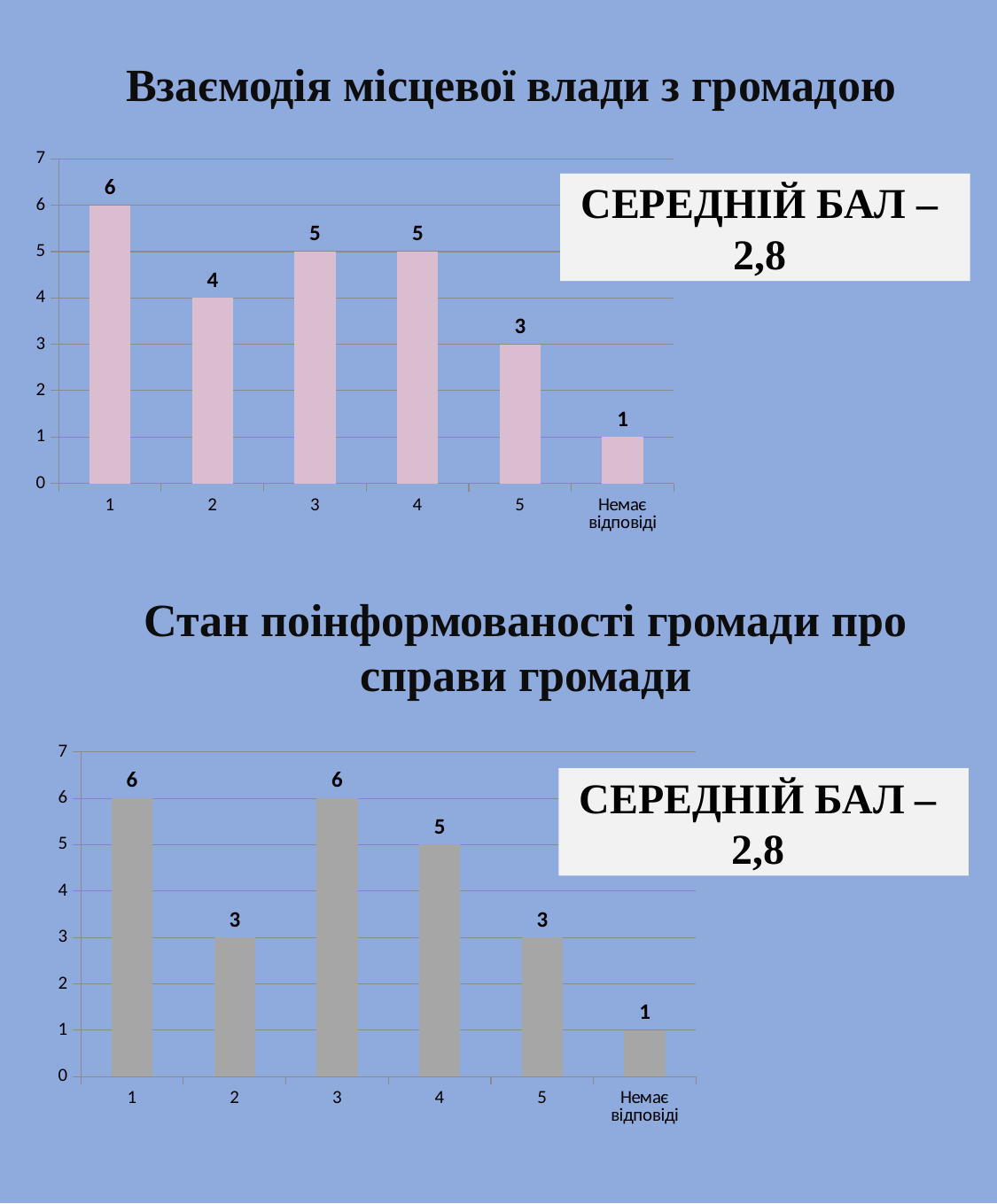

Взаємодія місцевої влади з громадою

### Chart

| Category |  |
|---|---|
| 1 | 6.0 |
| 2 | 4.0 |
| 3 | 5.0 |
| 4 | 5.0 |
| 5 | 3.0 |
| Немає відповіді | 1.0 |
СЕРЕДНІЙ БАЛ –
2,8
Стан поінформованості громади про справи громади

### Chart

| Category |  |
|---|---|
| 1 | 6.0 |
| 2 | 3.0 |
| 3 | 6.0 |
| 4 | 5.0 |
| 5 | 3.0 |
| Немає відповіді | 1.0 |
СЕРЕДНІЙ БАЛ –
2,8